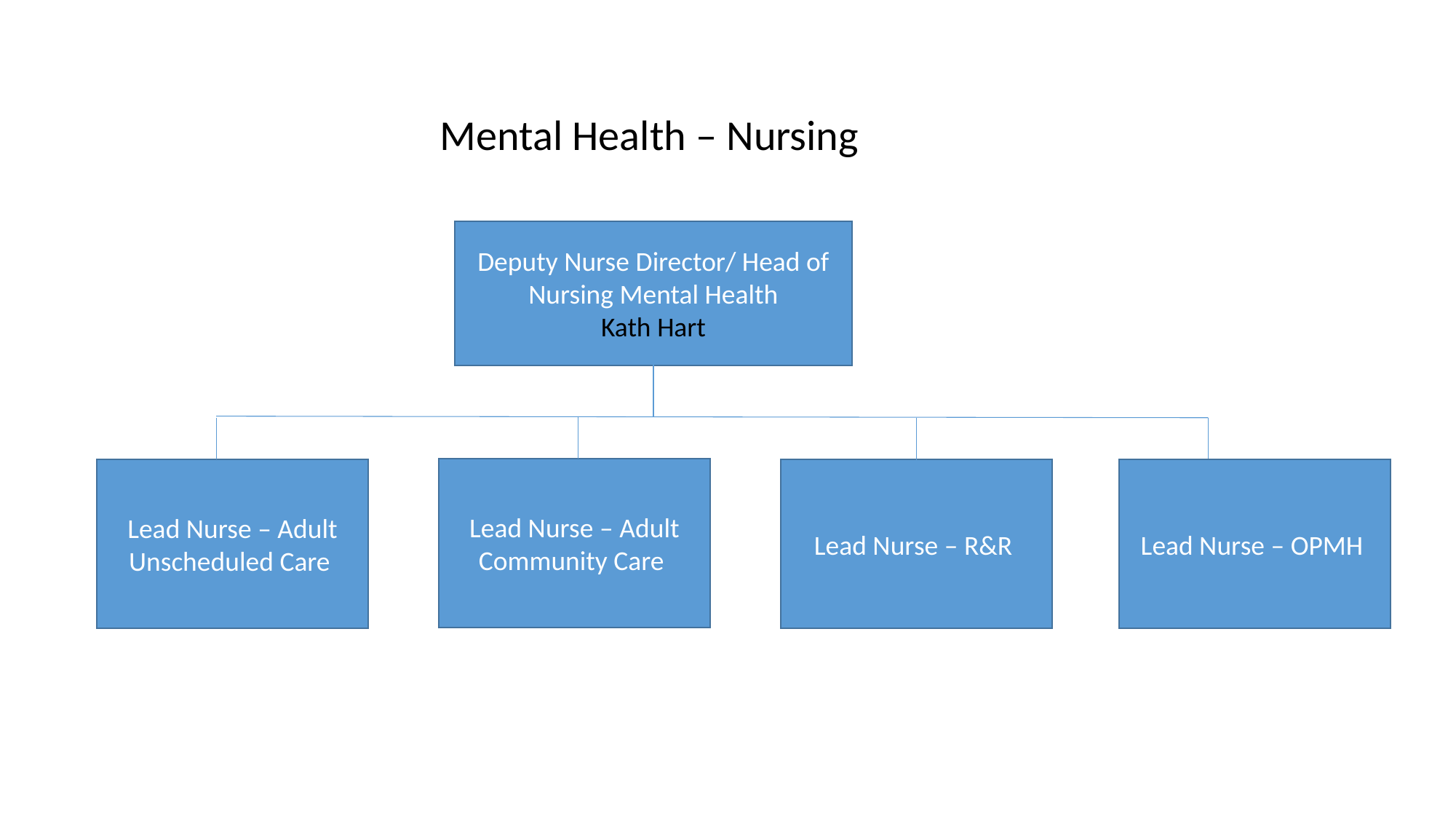

Mental Health – Nursing
Deputy Nurse Director/ Head of Nursing Mental Health
Kath Hart
Lead Nurse – Adult Community Care
Lead Nurse – R&R
Lead Nurse – OPMH
Lead Nurse – Adult Unscheduled Care